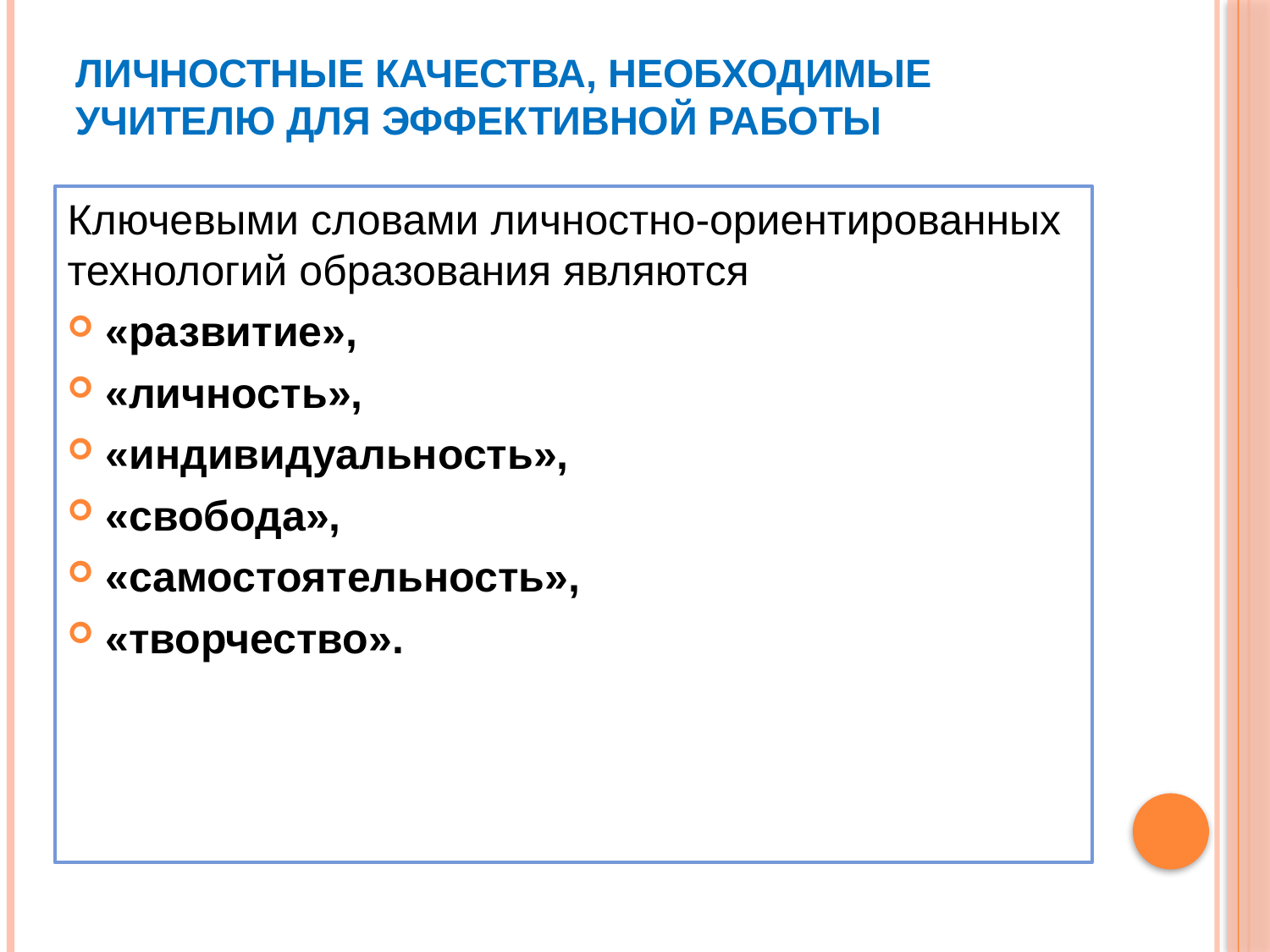

# Личностные качества, необходимые учителю для эффективной работы
Ключевыми словами личностно-ориентированных технологий образования являются
«развитие»,
«личность»,
«индивидуальность»,
«свобода»,
«самостоятельность»,
«творчество».